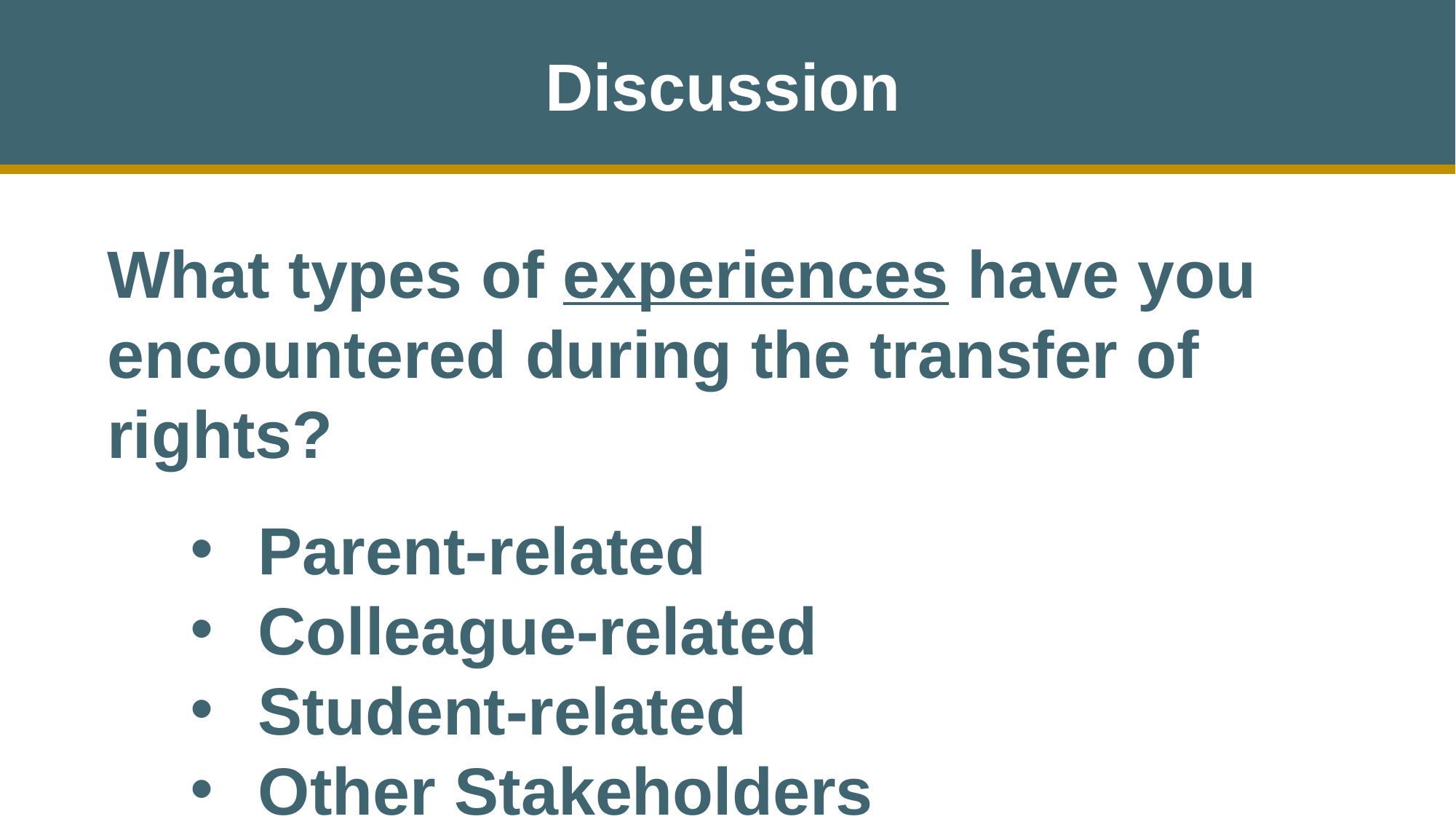

Discussion
What types of experiences have you encountered during the transfer of rights?

Parent-related
Colleague-related
Student-related
Other Stakeholders